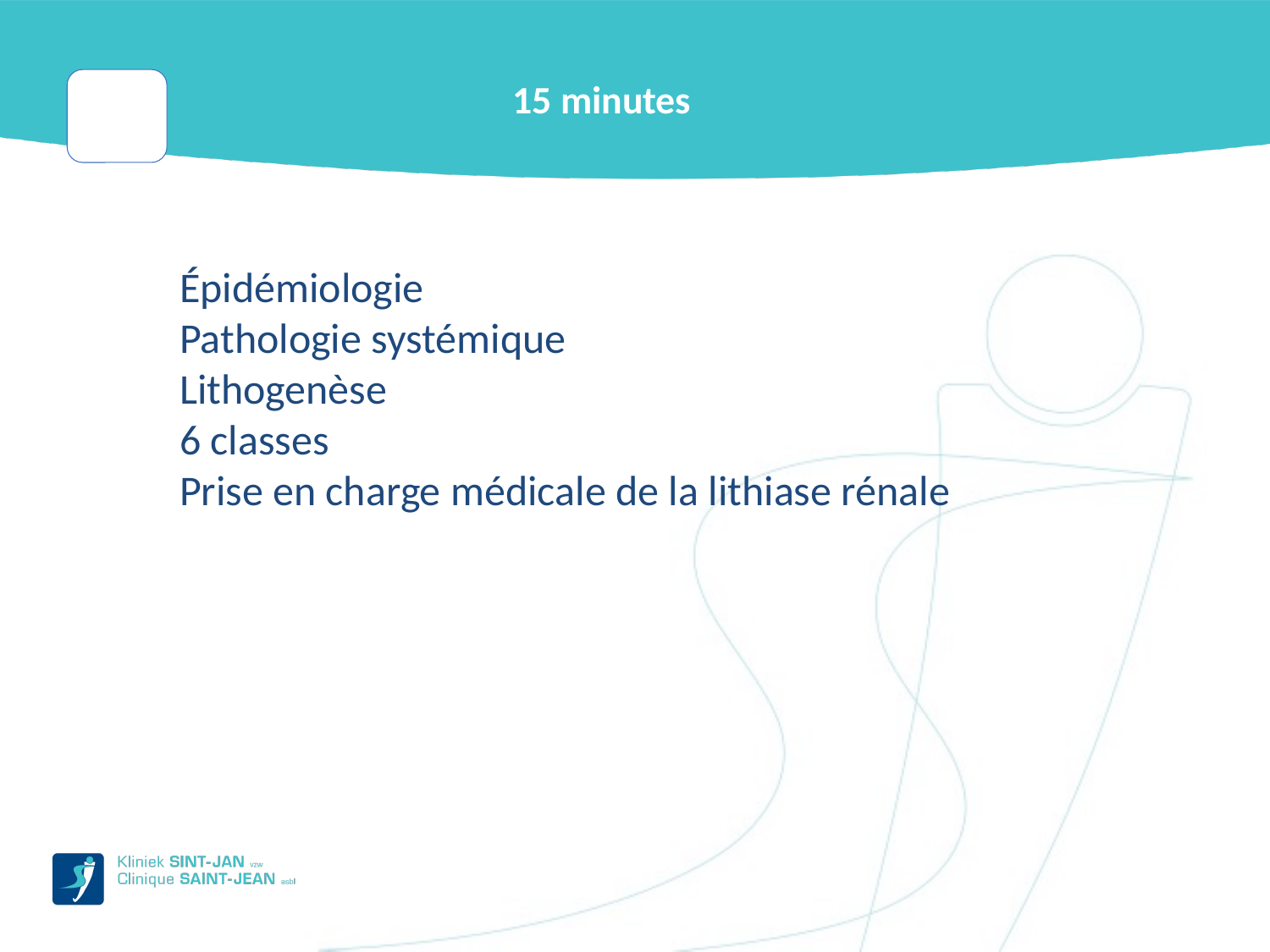

# 15 minutes
Épidémiologie
Pathologie systémique
Lithogenèse
6 classes
Prise en charge médicale de la lithiase rénale